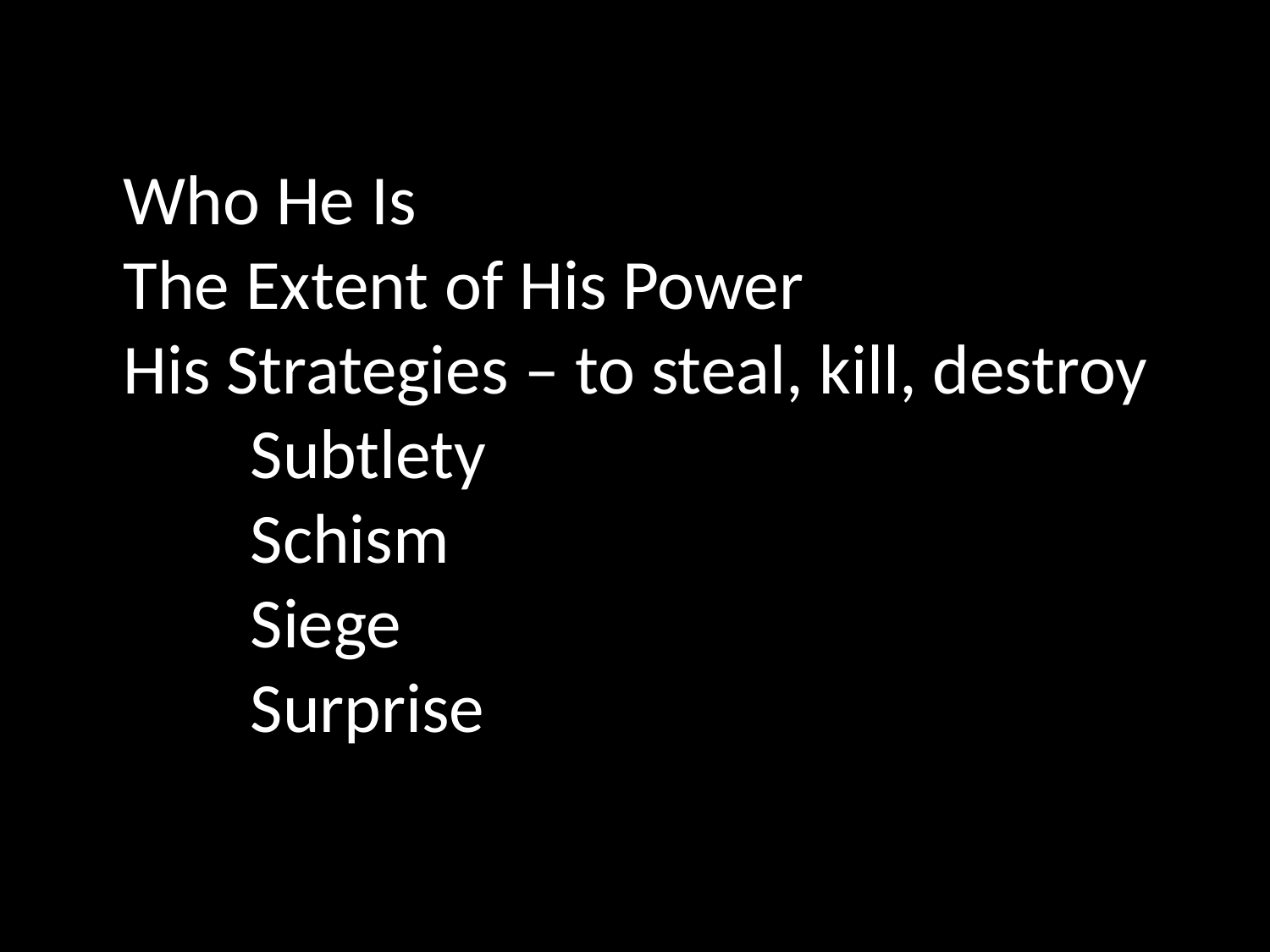

Who He Is
The Extent of His Power
His Strategies – to steal, kill, destroy
	Subtlety
	Schism
	Siege
	Surprise